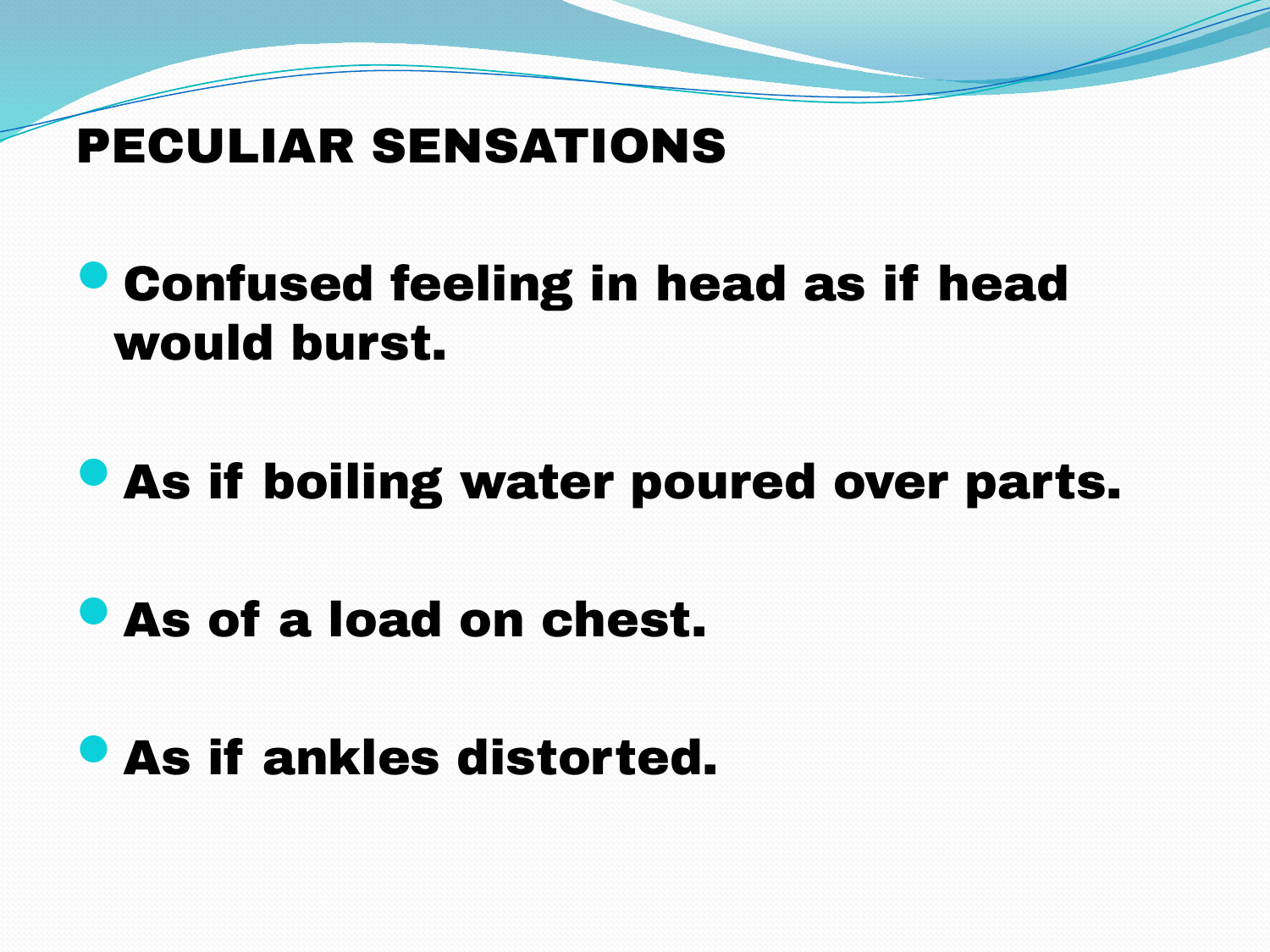

PECULIAR SENSATIONS

Confused feeling in head as if head would burst.

As if boiling water poured over parts.

As of a load on chest.

As if ankles distorted.